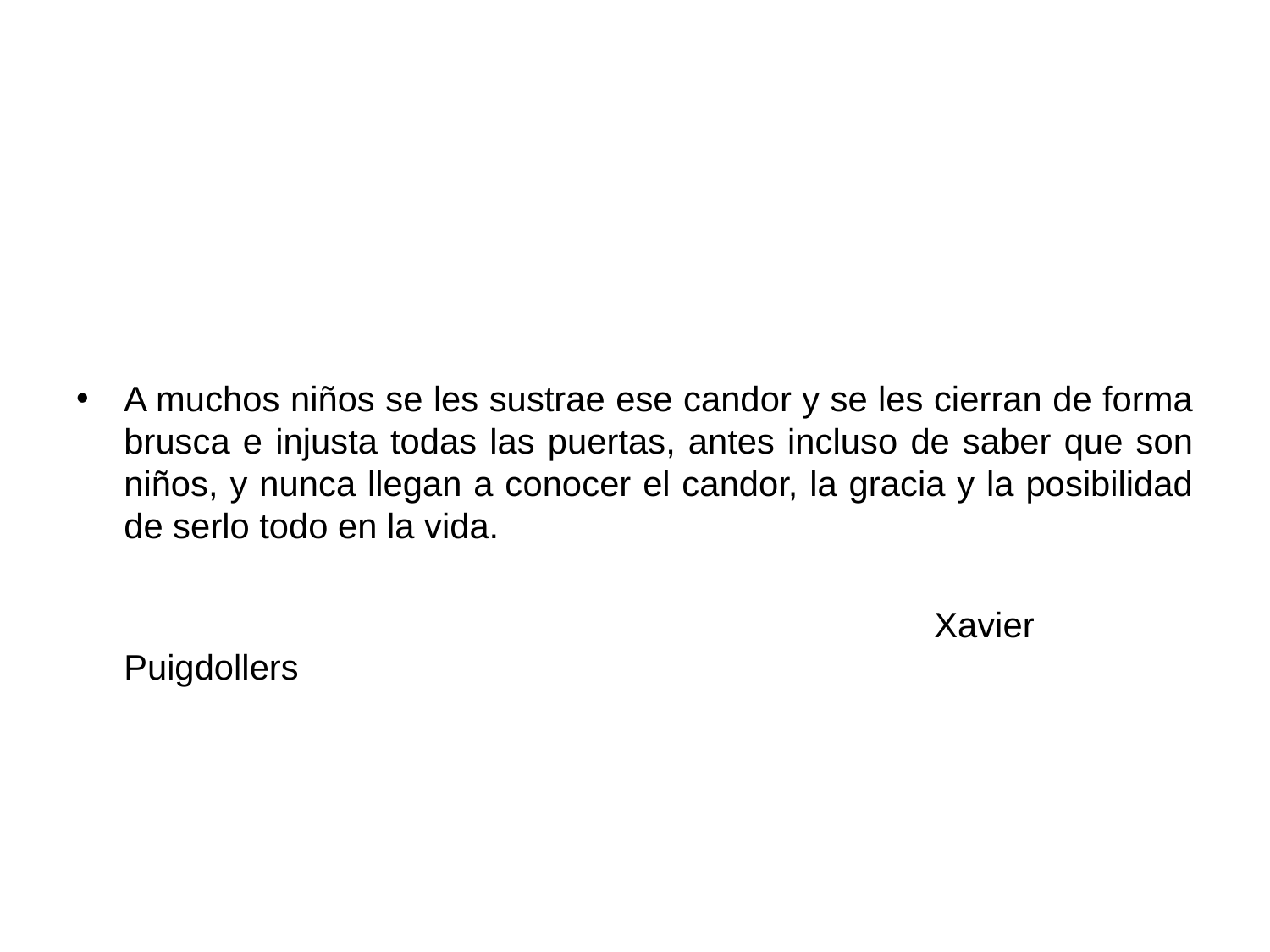

#

A muchos niños se les sustrae ese candor y se les cierran de forma brusca e injusta todas las puertas, antes incluso de saber que son niños, y nunca llegan a conocer el candor, la gracia y la posibilidad de serlo todo en la vida.

						                  Xavier Puigdollers